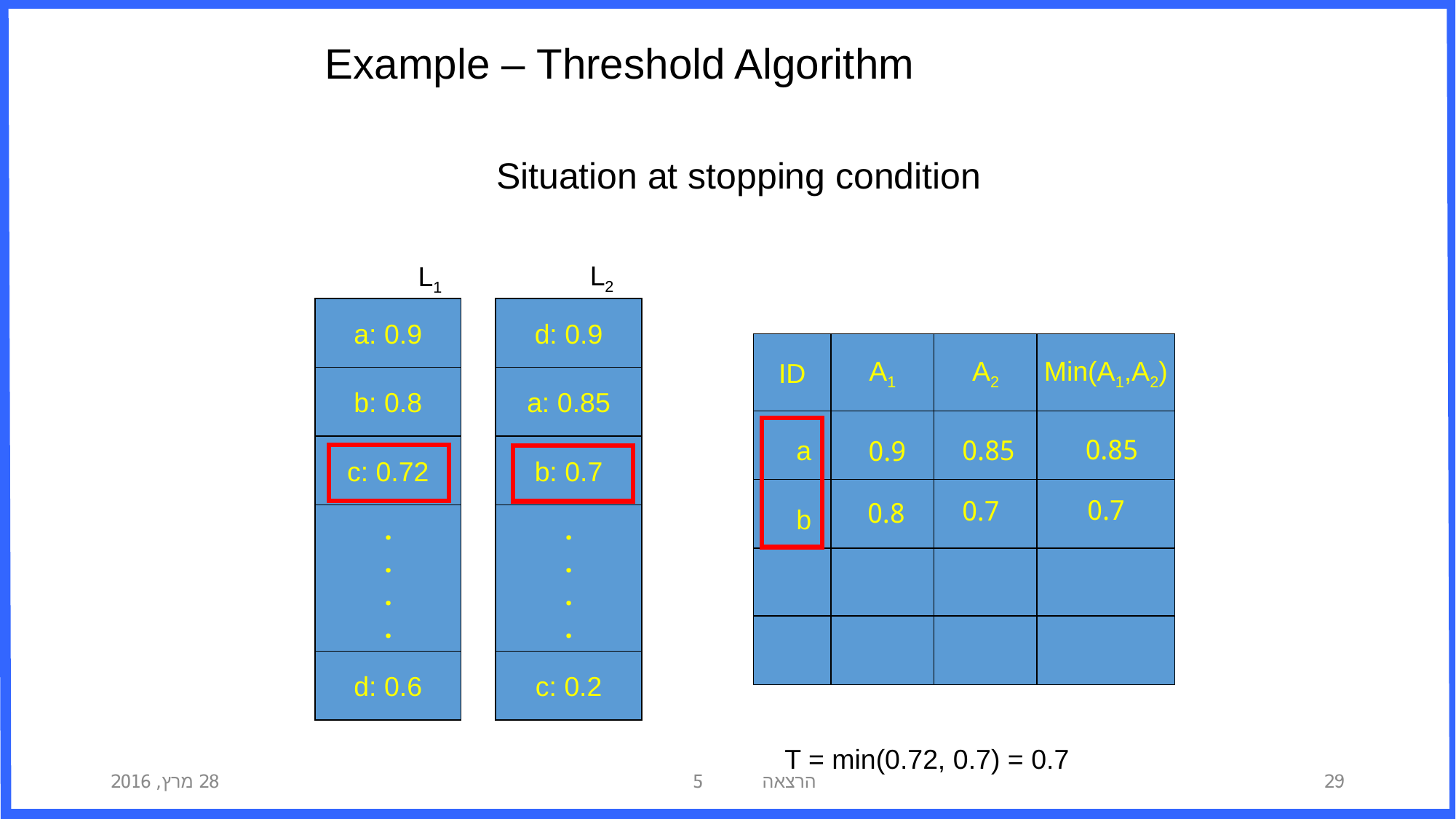

Example – Threshold Algorithm
Situation at stopping condition

L2
L1
a: 0.9
b: 0.8
c: 0.72
d: 0.6
.
.
.
.
d: 0.9
a: 0.85
b: 0.7
c: 0.2
.
.
.
.
ID

A1

A2

Min(A1,A2)

0.85
0.85
a
0.9
0.7
b

0.7
0.8
T = min(0.72, 0.7) = 0.7
28 מרץ, 2016
הרצאה 5
29